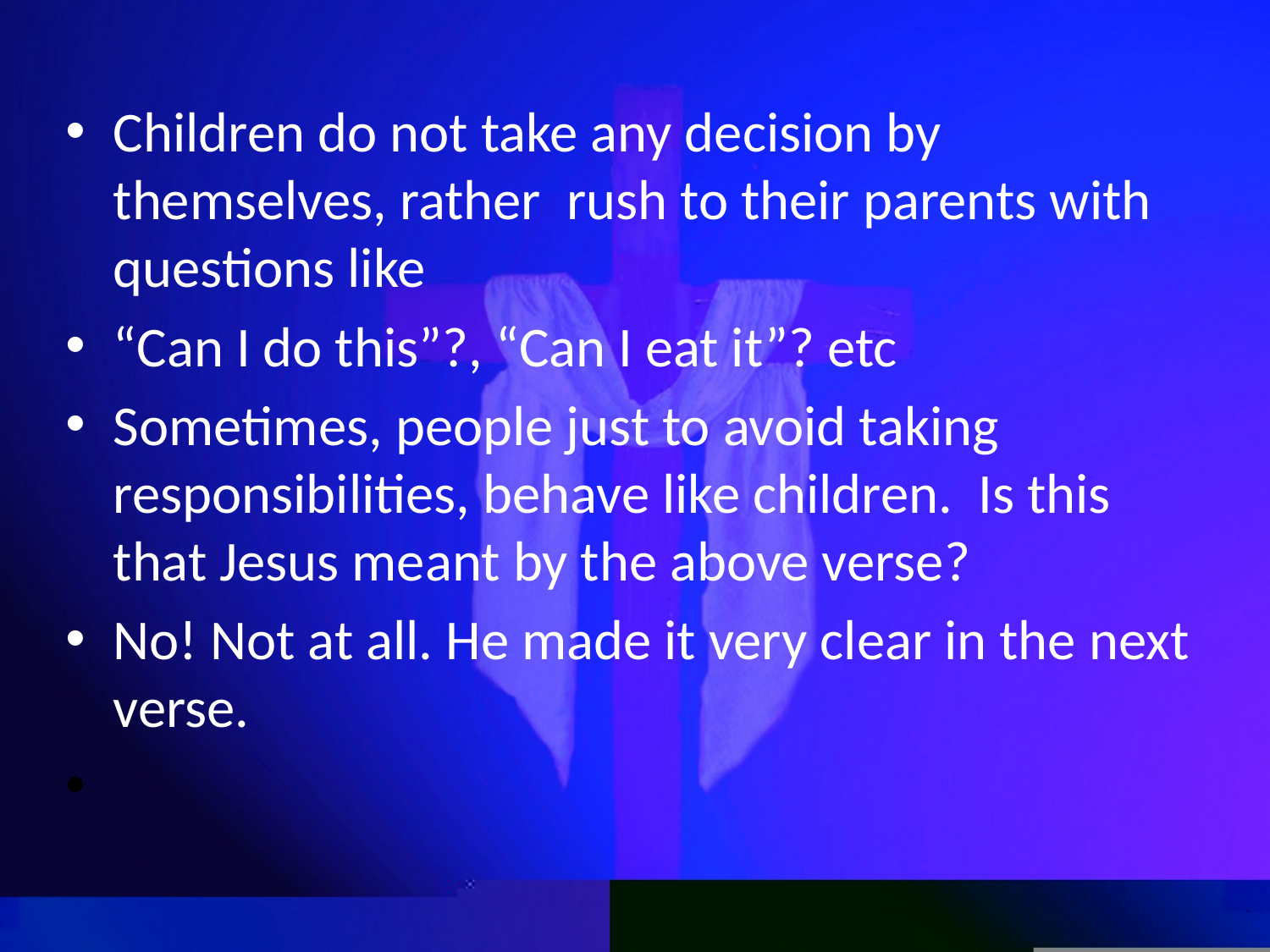

Children do not take any decision by themselves, rather  rush to their parents with questions like
“Can I do this”?, “Can I eat it”? etc
Sometimes, people just to avoid taking responsibilities, behave like children.  Is this that Jesus meant by the above verse?
No! Not at all. He made it very clear in the next verse.